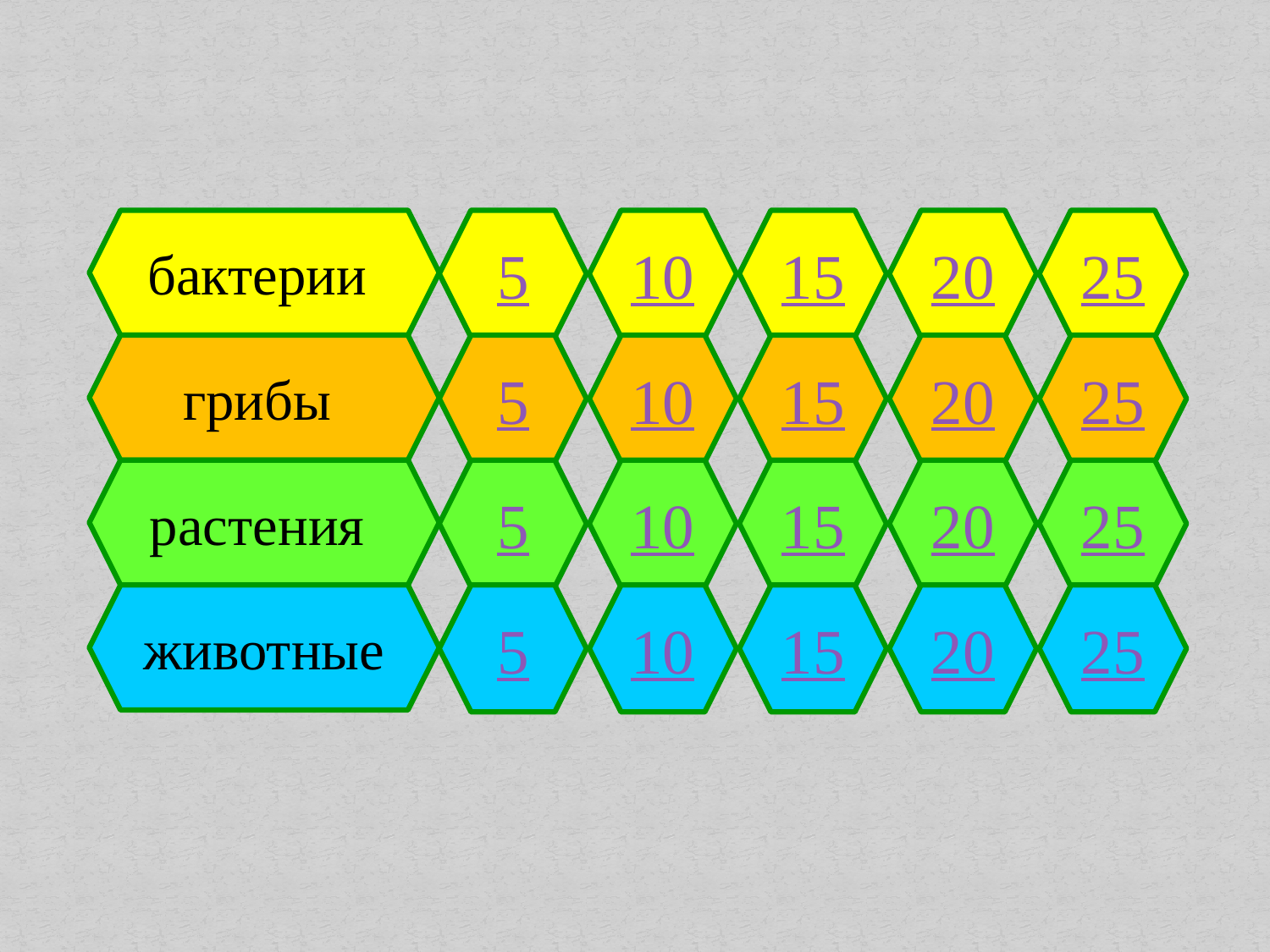

бактерии
5
10
15
20
25
грибы
5
10
15
20
25
растения
5
10
15
20
25
животные
5
10
15
20
25